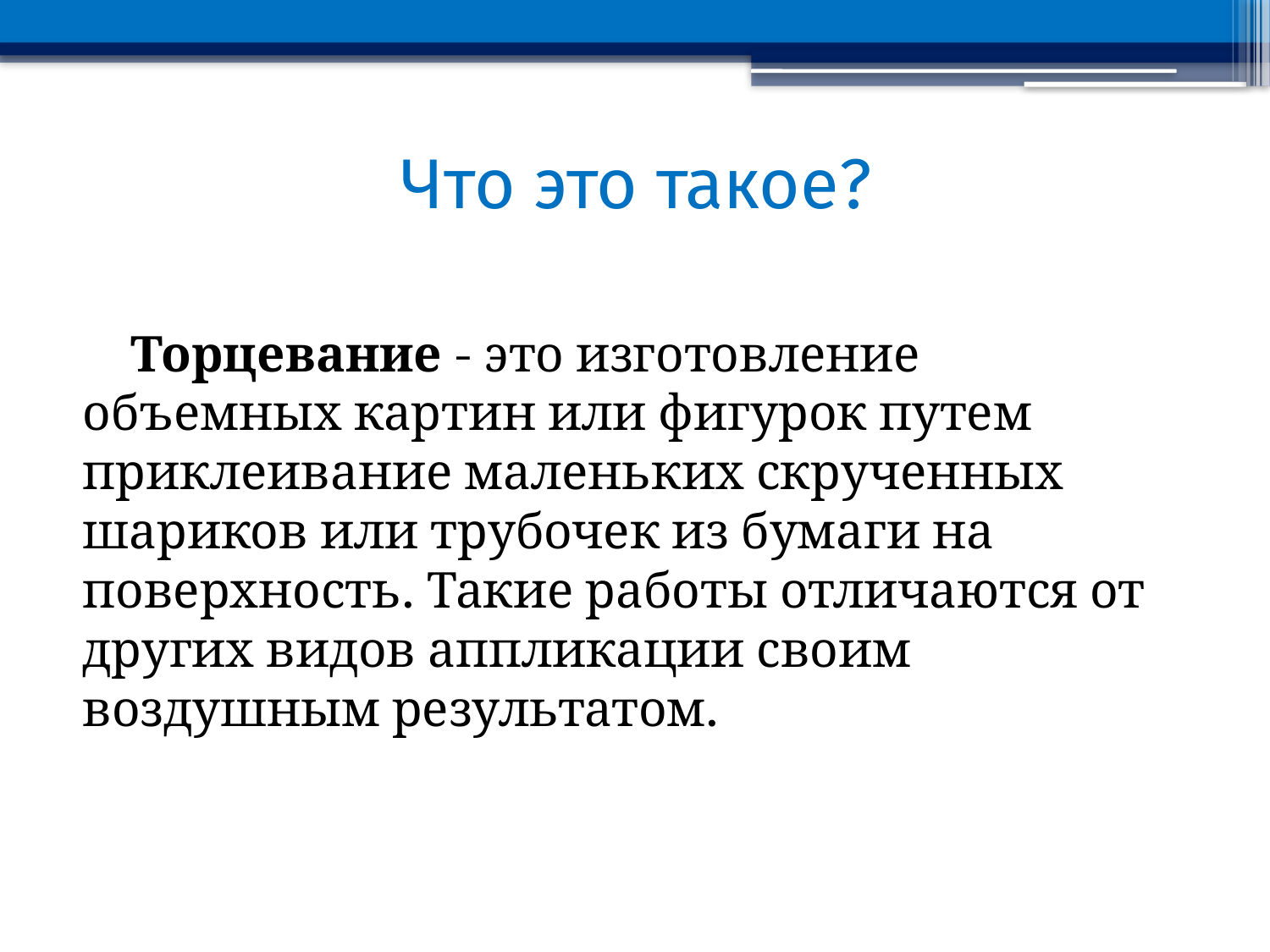

# Что это такое?
    Торцевание - это изготовление объемных картин или фигурок путем приклеивание маленьких скрученных шариков или трубочек из бумаги на поверхность. Такие работы отличаются от других видов аппликации своим  воздушным результатом.